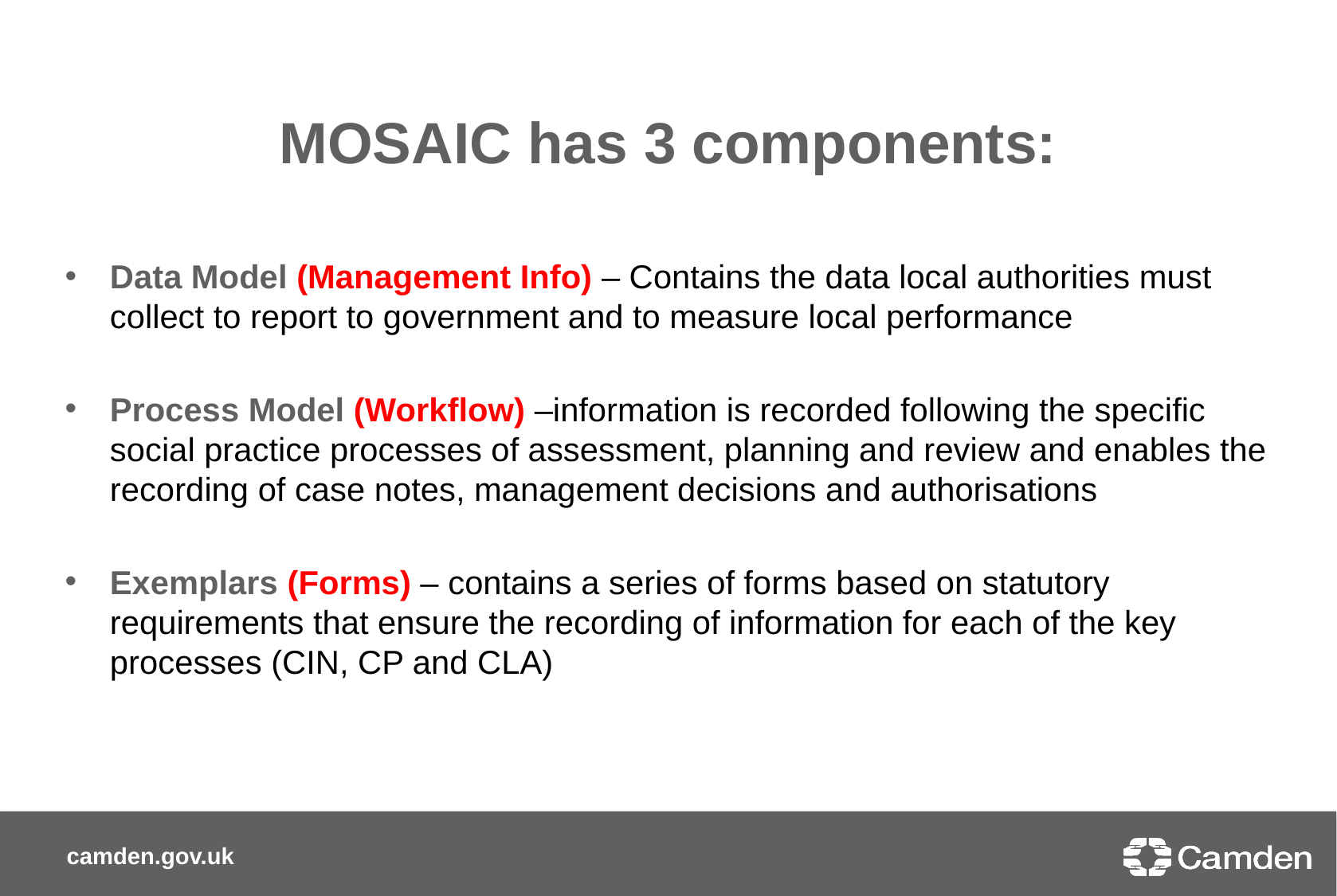

# MOSAIC has 3 components:

Data Model (Management Info) – Contains the data local authorities must collect to report to government and to measure local performance

Process Model (Workflow) –information is recorded following the specific social practice processes of assessment, planning and review and enables the recording of case notes, management decisions and authorisations

Exemplars (Forms) – contains a series of forms based on statutory requirements that ensure the recording of information for each of the key processes (CIN, CP and CLA)